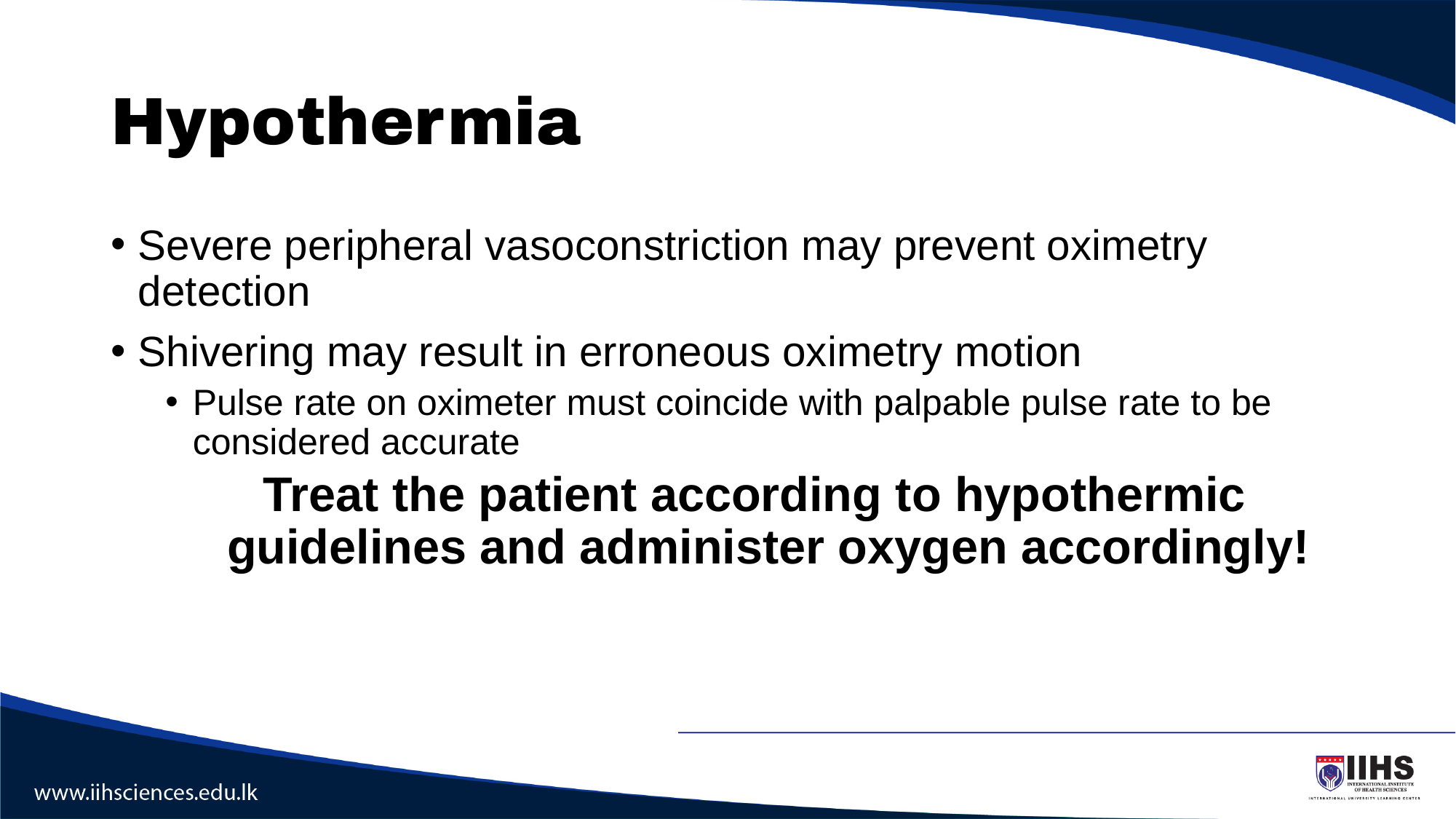

# Hypothermia
Severe peripheral vasoconstriction may prevent oximetry detection
Shivering may result in erroneous oximetry motion
Pulse rate on oximeter must coincide with palpable pulse rate to be considered accurate
Treat the patient according to hypothermic guidelines and administer oxygen accordingly!